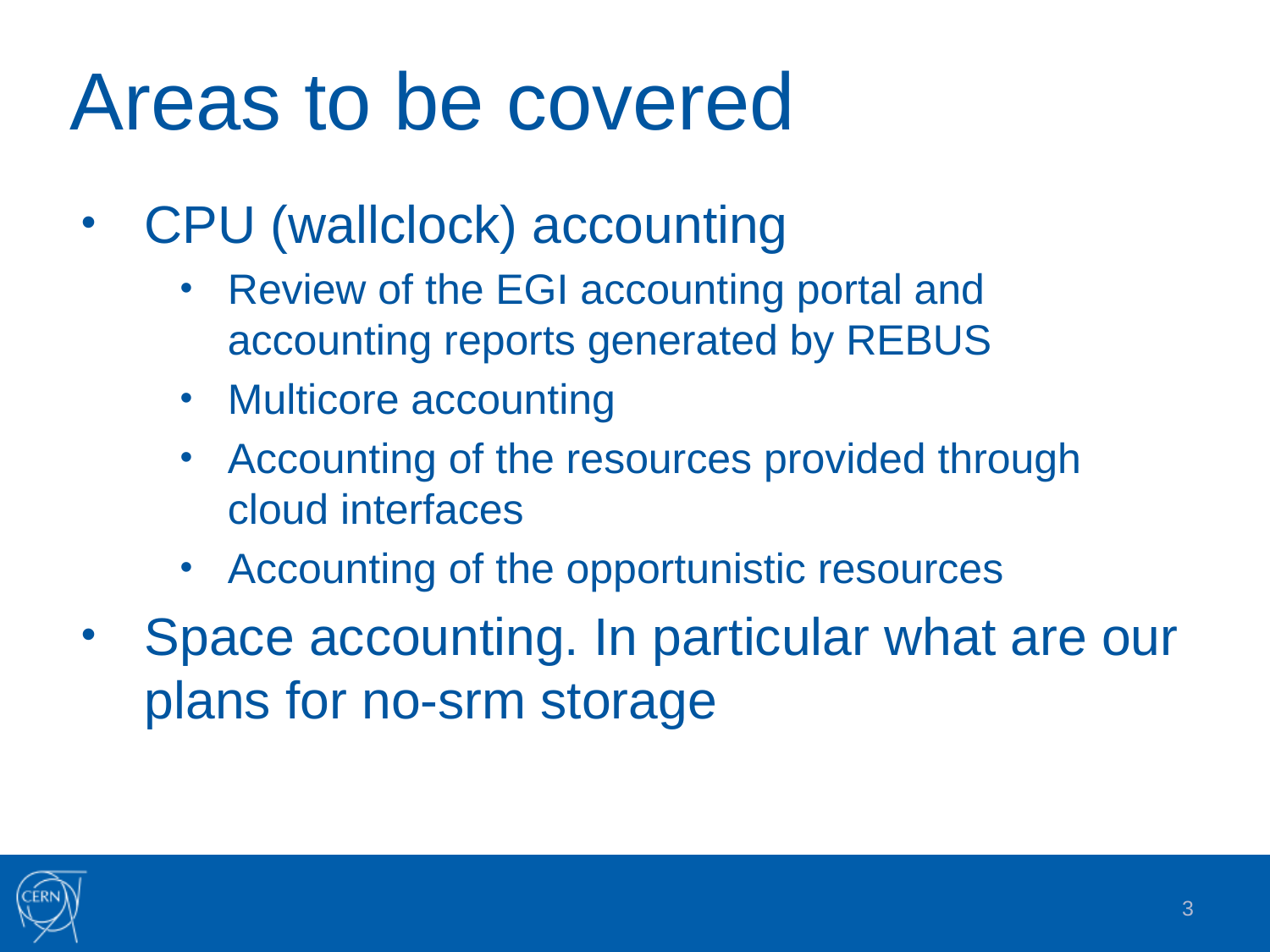

# Areas to be covered
CPU (wallclock) accounting
Review of the EGI accounting portal and accounting reports generated by REBUS
Multicore accounting
Accounting of the resources provided through cloud interfaces
Accounting of the opportunistic resources
Space accounting. In particular what are our plans for no-srm storage
3